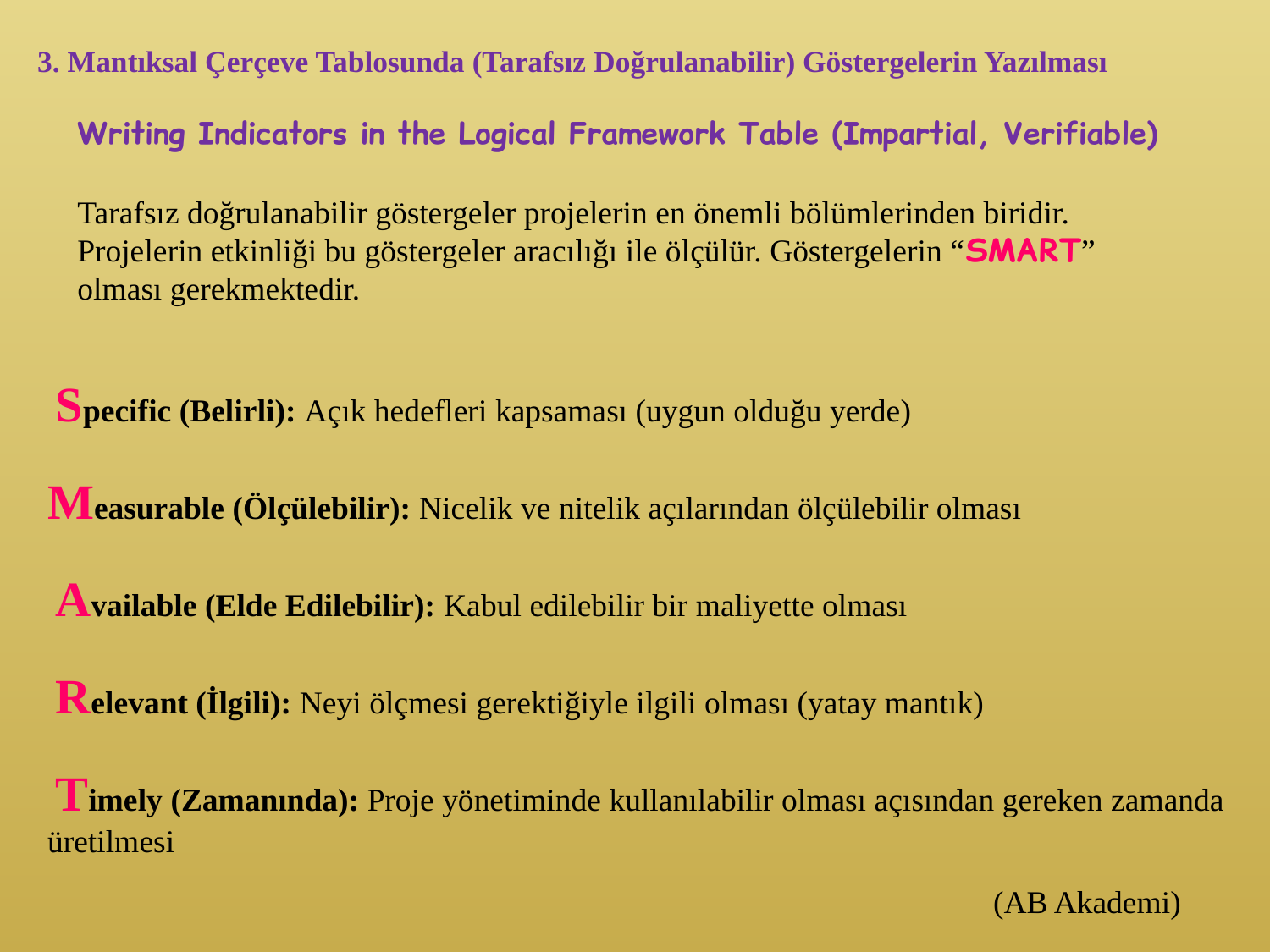

3. Mantıksal Çerçeve Tablosunda (Tarafsız Doğrulanabilir) Göstergelerin Yazılması

   Writing Indicators in the Logical Framework Table (Impartial, Verifiable)
Tarafsız doğrulanabilir göstergeler projelerin en önemli bölümlerinden biridir. Projelerin etkinliği bu göstergeler aracılığı ile ölçülür. Göstergelerin “SMART” olması gerekmektedir.
 Specific (Belirli): Açık hedefleri kapsaması (uygun olduğu yerde)

Measurable (Ölçülebilir): Nicelik ve nitelik açılarından ölçülebilir olması

 Available (Elde Edilebilir): Kabul edilebilir bir maliyette olması

 Relevant (İlgili): Neyi ölçmesi gerektiğiyle ilgili olması (yatay mantık)

 Timely (Zamanında): Proje yönetiminde kullanılabilir olması açısından gereken zamanda üretilmesi
(AB Akademi)